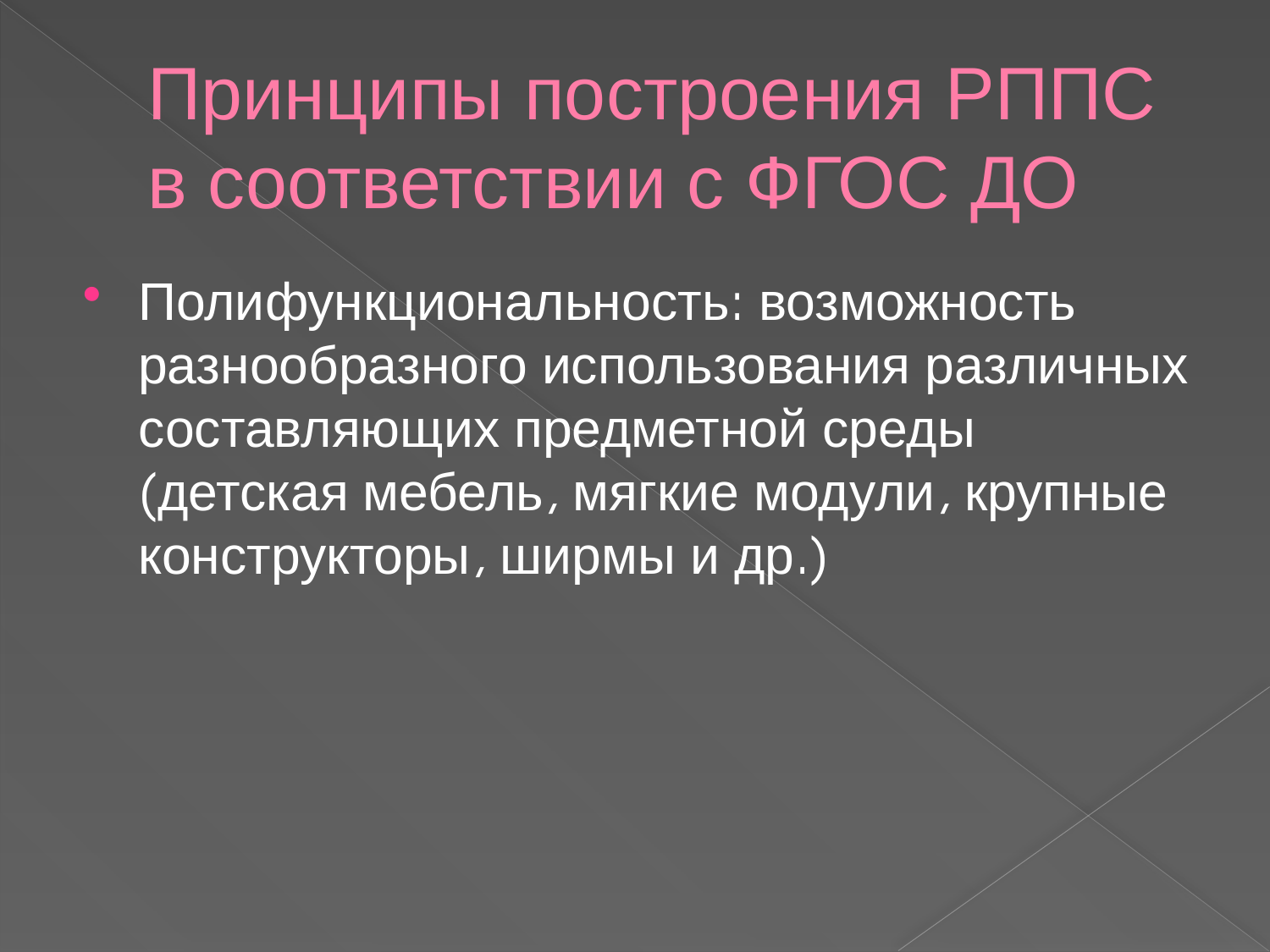

# Принципы построения РППС в соответствии с ФГОС ДО
Полифункциональность: возможность разнообразного использования различных составляющих предметной среды (детская мебель, мягкие модули, крупные конструкторы, ширмы и др.)